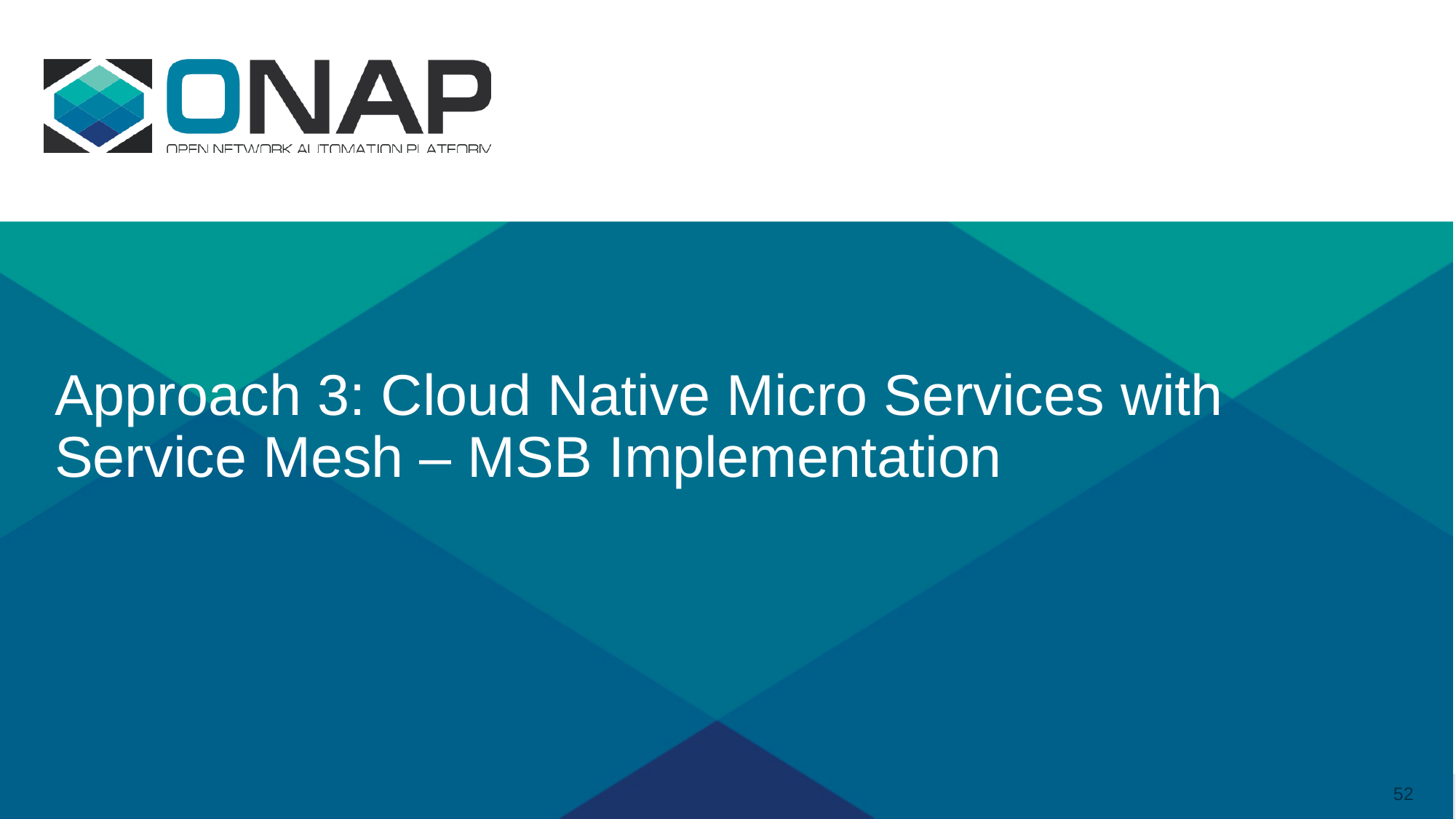

# Approach 3: Cloud Native Micro Services with Service Mesh – MSB Implementation

52